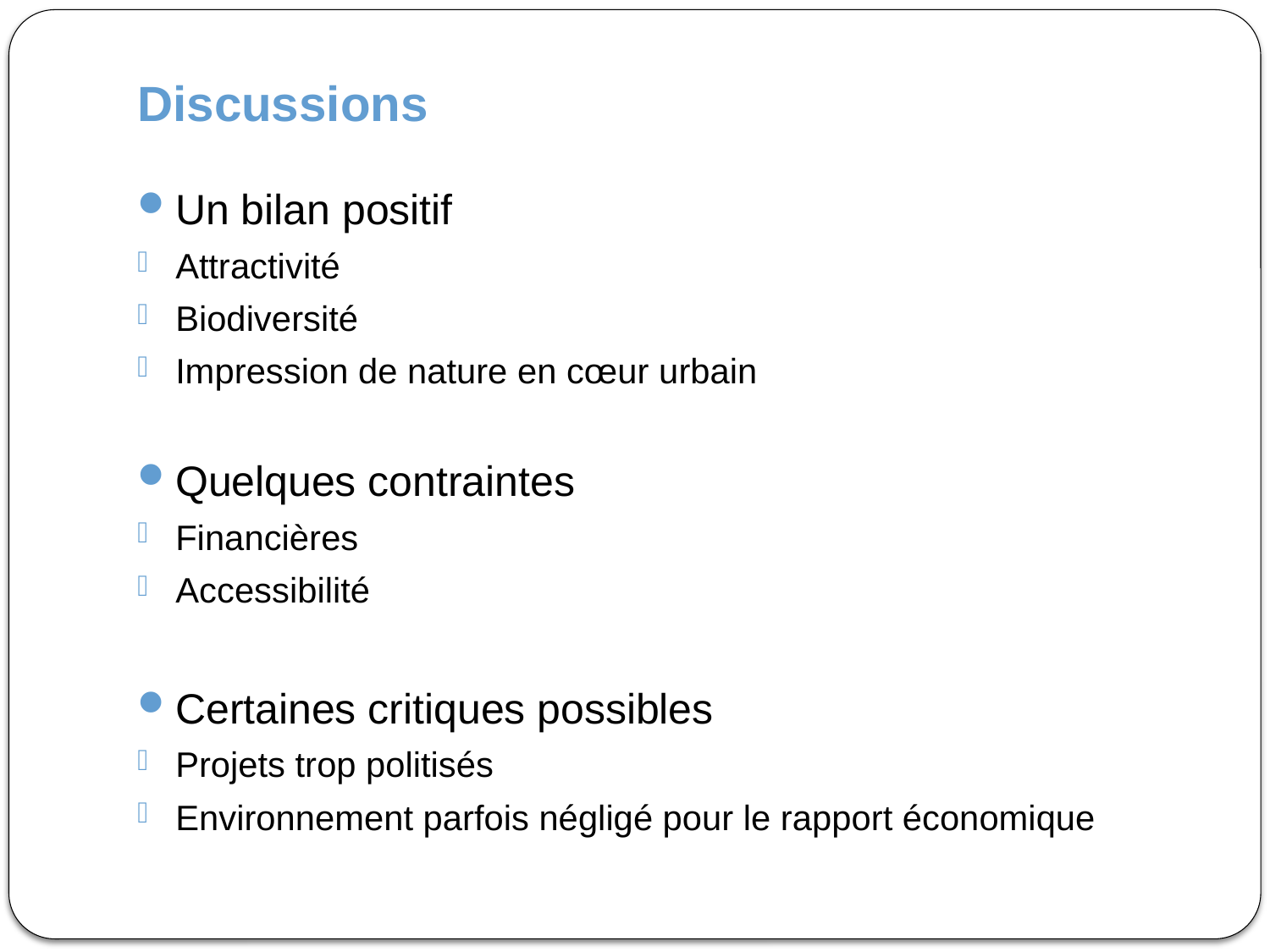

# Discussions
Un bilan positif
Attractivité
Biodiversité
Impression de nature en cœur urbain

Quelques contraintes
Financières
Accessibilité

Certaines critiques possibles
Projets trop politisés
Environnement parfois négligé pour le rapport économique